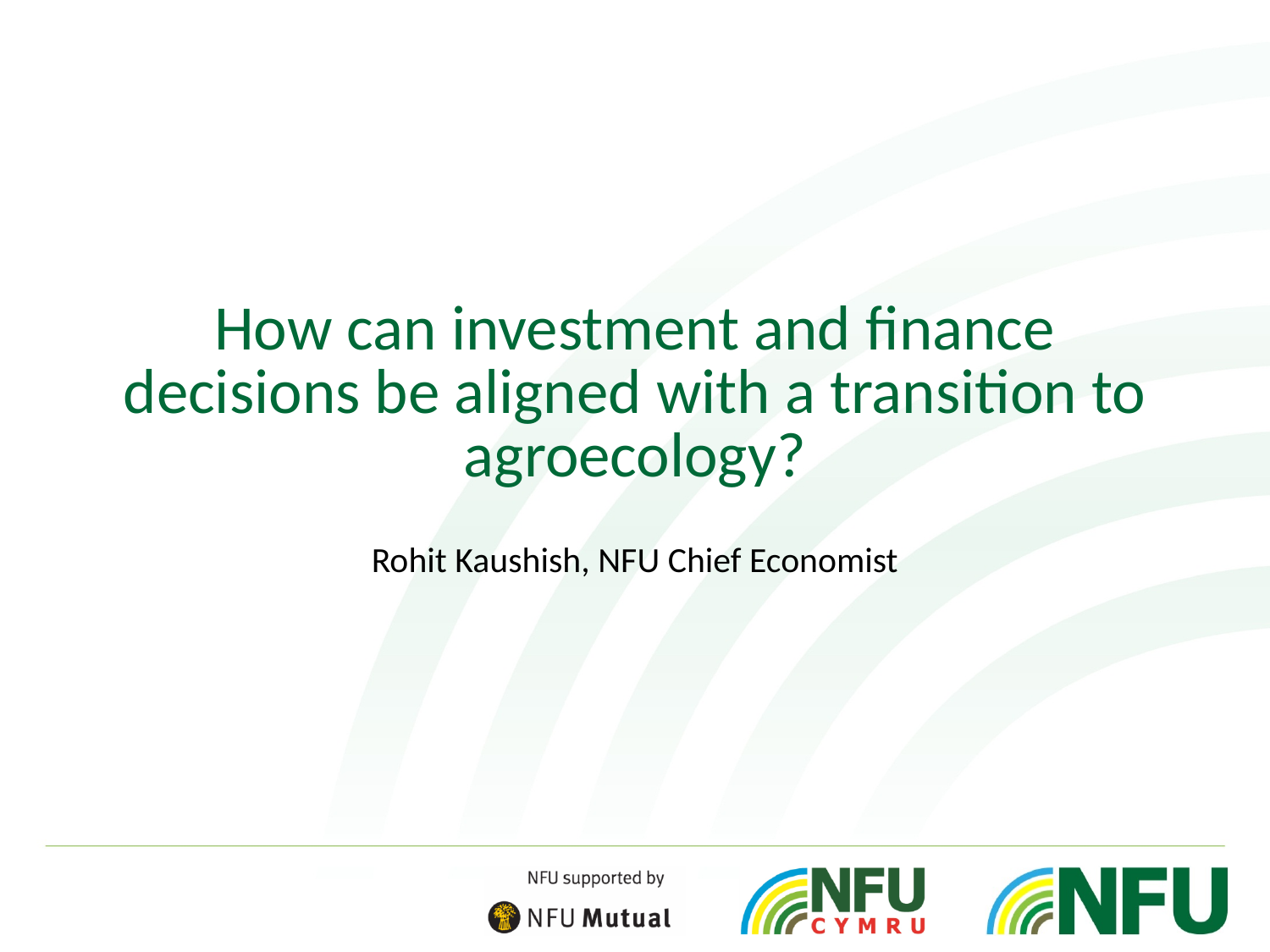

# How can investment and finance decisions be aligned with a transition to agroecology?
Rohit Kaushish, NFU Chief Economist